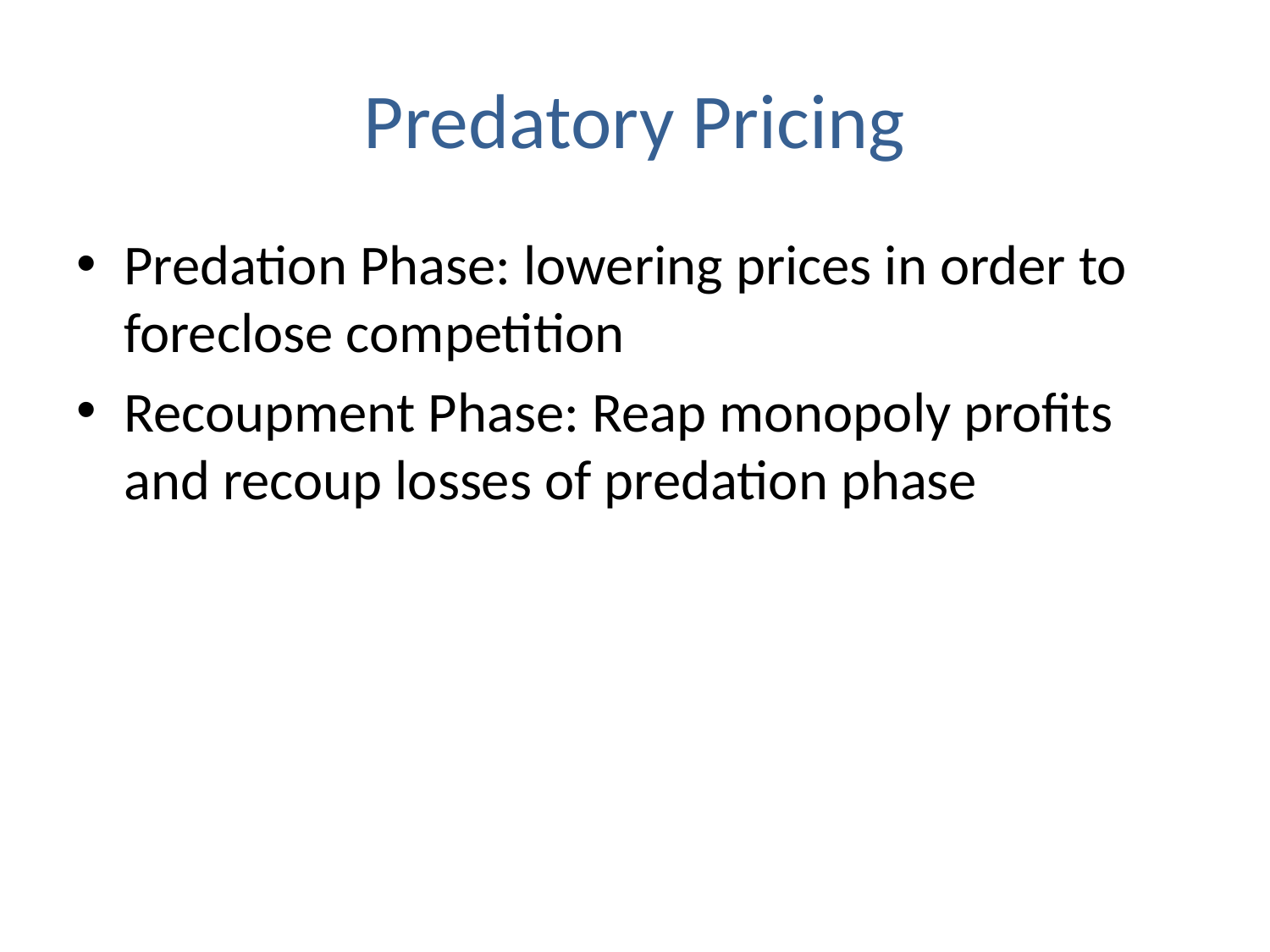

# Predatory Pricing
Predation Phase: lowering prices in order to foreclose competition
Recoupment Phase: Reap monopoly profits and recoup losses of predation phase